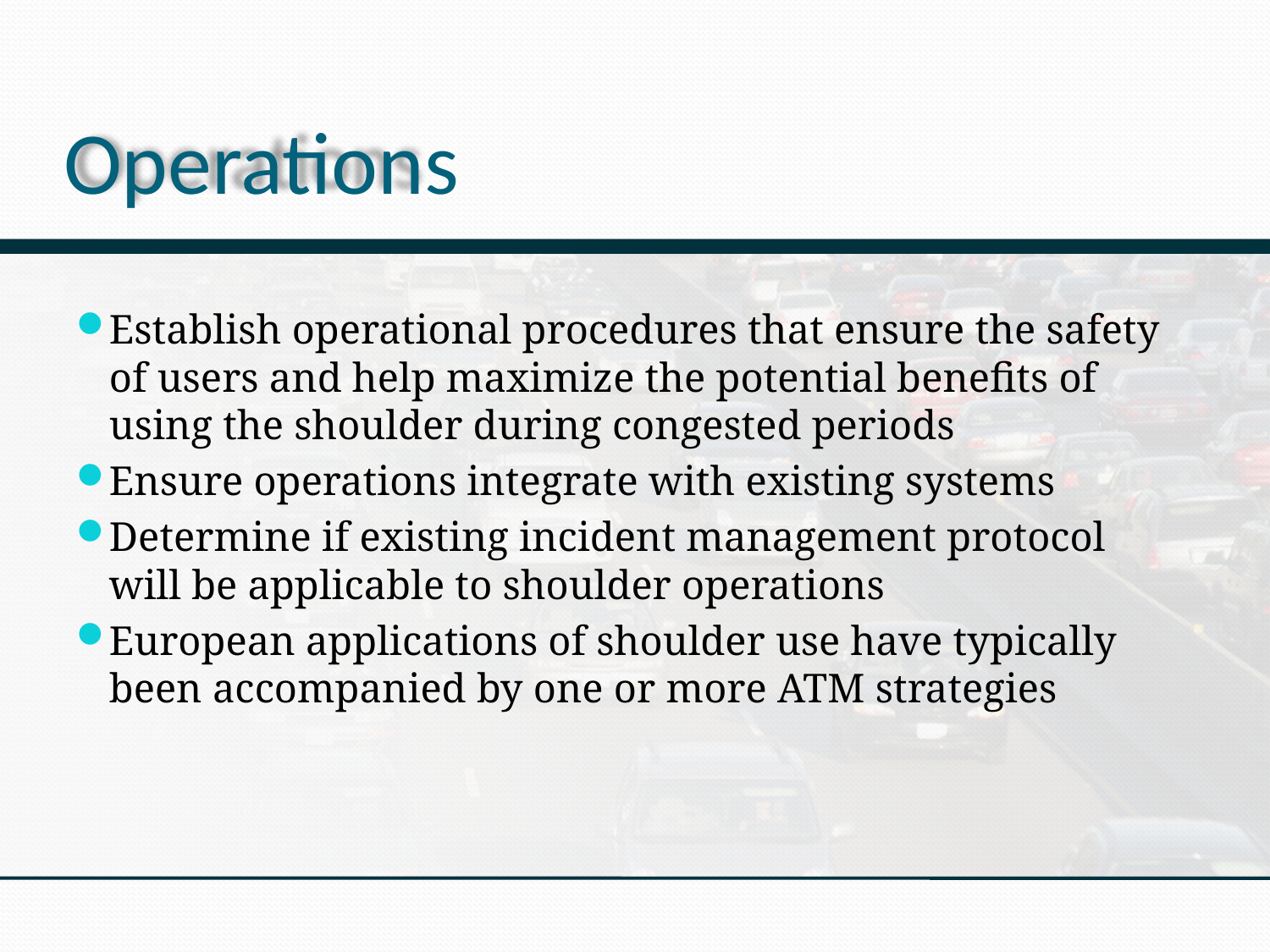

# Operations
Establish operational procedures that ensure the safety of users and help maximize the potential benefits of using the shoulder during congested periods
Ensure operations integrate with existing systems
Determine if existing incident management protocol will be applicable to shoulder operations
European applications of shoulder use have typically been accompanied by one or more ATM strategies